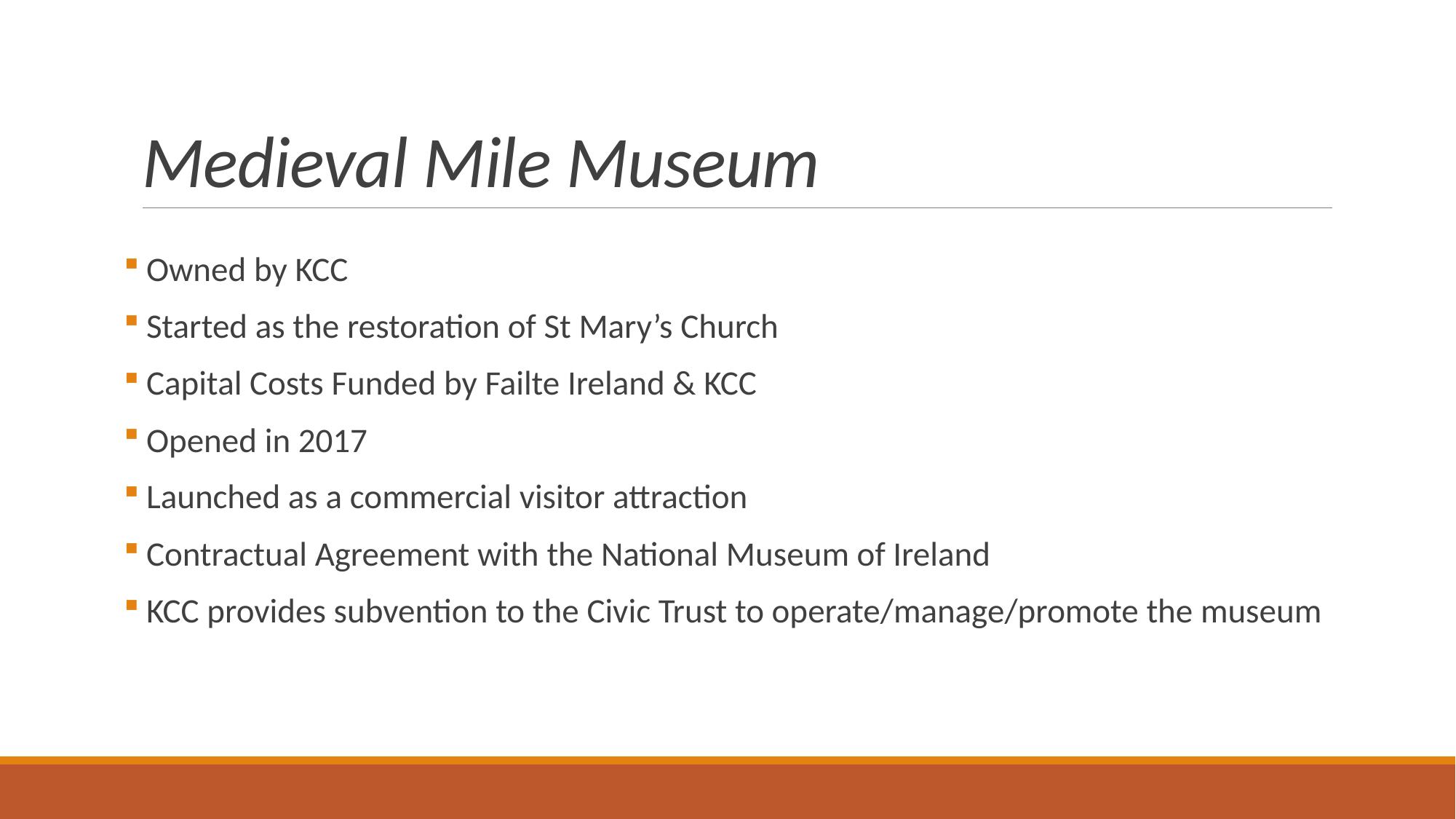

# Medieval Mile Museum

 Owned by KCC
 Started as the restoration of St Mary’s Church
 Capital Costs Funded by Failte Ireland & KCC
 Opened in 2017
 Launched as a commercial visitor attraction
 Contractual Agreement with the National Museum of Ireland
 KCC provides subvention to the Civic Trust to operate/manage/promote the museum